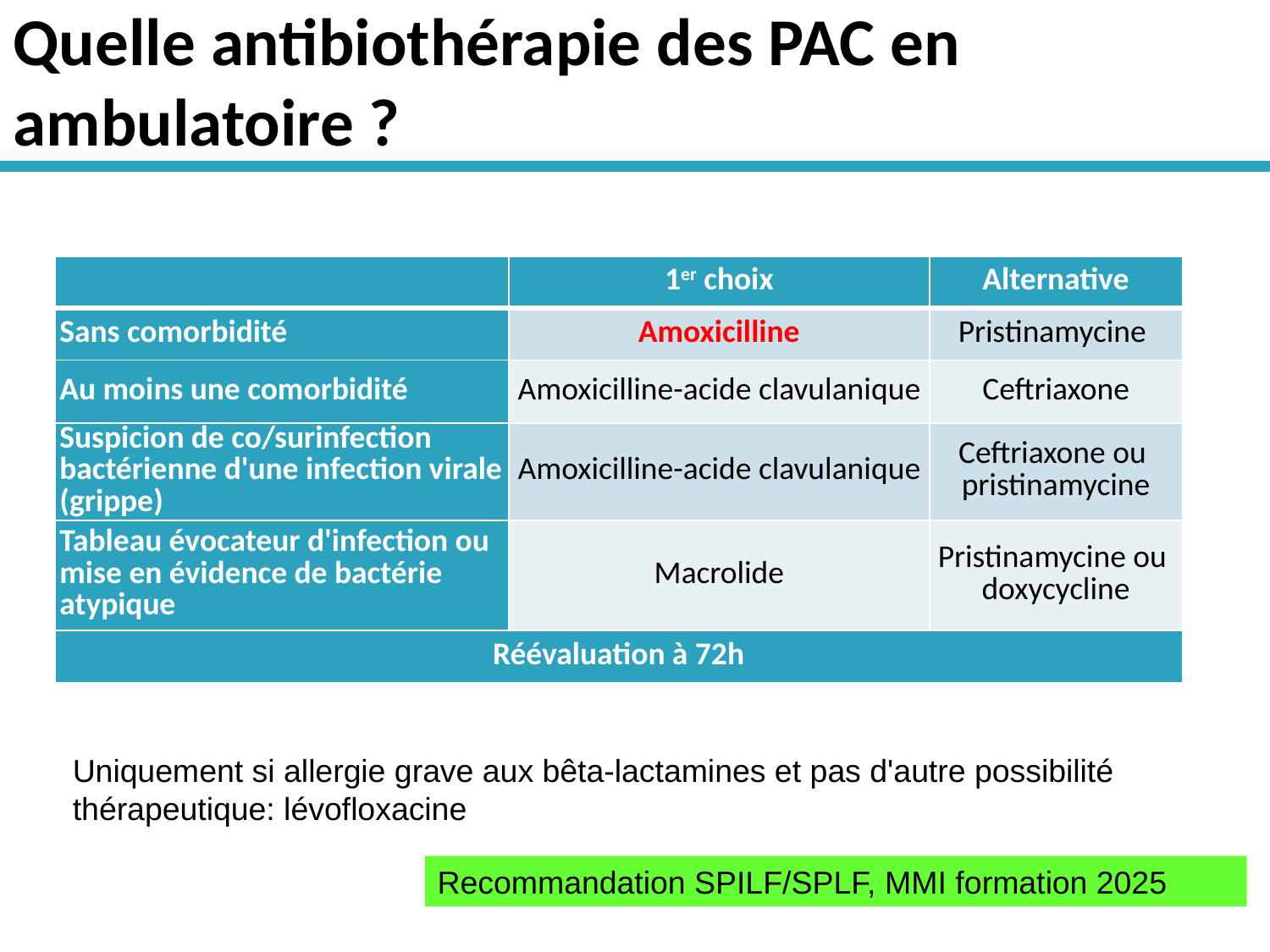

# Quelle antibiothérapie des PAC en ambulatoire ?
|  | 1er choix | Alternative |
| --- | --- | --- |
| Sans comorbidité | Amoxicilline | Pristinamycine |
| Au moins une comorbidité | Amoxicilline-acide clavulanique | Ceftriaxone |
| Suspicion de co/surinfection bactérienne d'une infection virale (grippe) | Amoxicilline-acide clavulanique | Ceftriaxone ou pristinamycine |
| Tableau évocateur d'infection ou mise en évidence de bactérie atypique | Macrolide | Pristinamycine ou doxycycline |
| Réévaluation à 72h |  |  |
Uniquement si allergie grave aux bêta-lactamines et pas d'autre possibilité thérapeutique: lévofloxacine
Recommandation SPILF/SPLF, MMI formation 2025